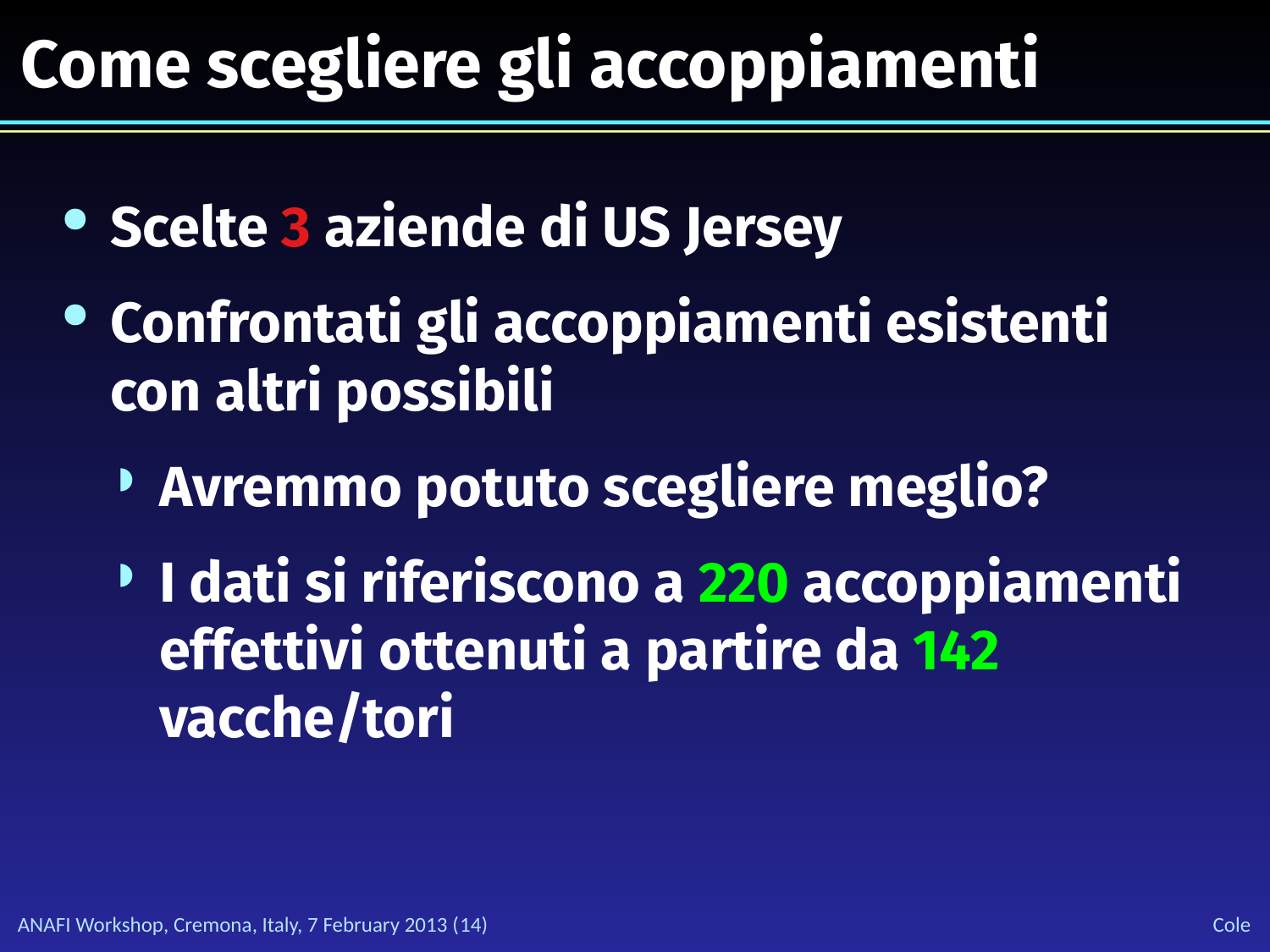

# Come scegliere gli accoppiamenti
Scelte 3 aziende di US Jersey
Confrontati gli accoppiamenti esistenti con altri possibili
Avremmo potuto scegliere meglio?
I dati si riferiscono a 220 accoppiamenti effettivi ottenuti a partire da 142 vacche/tori